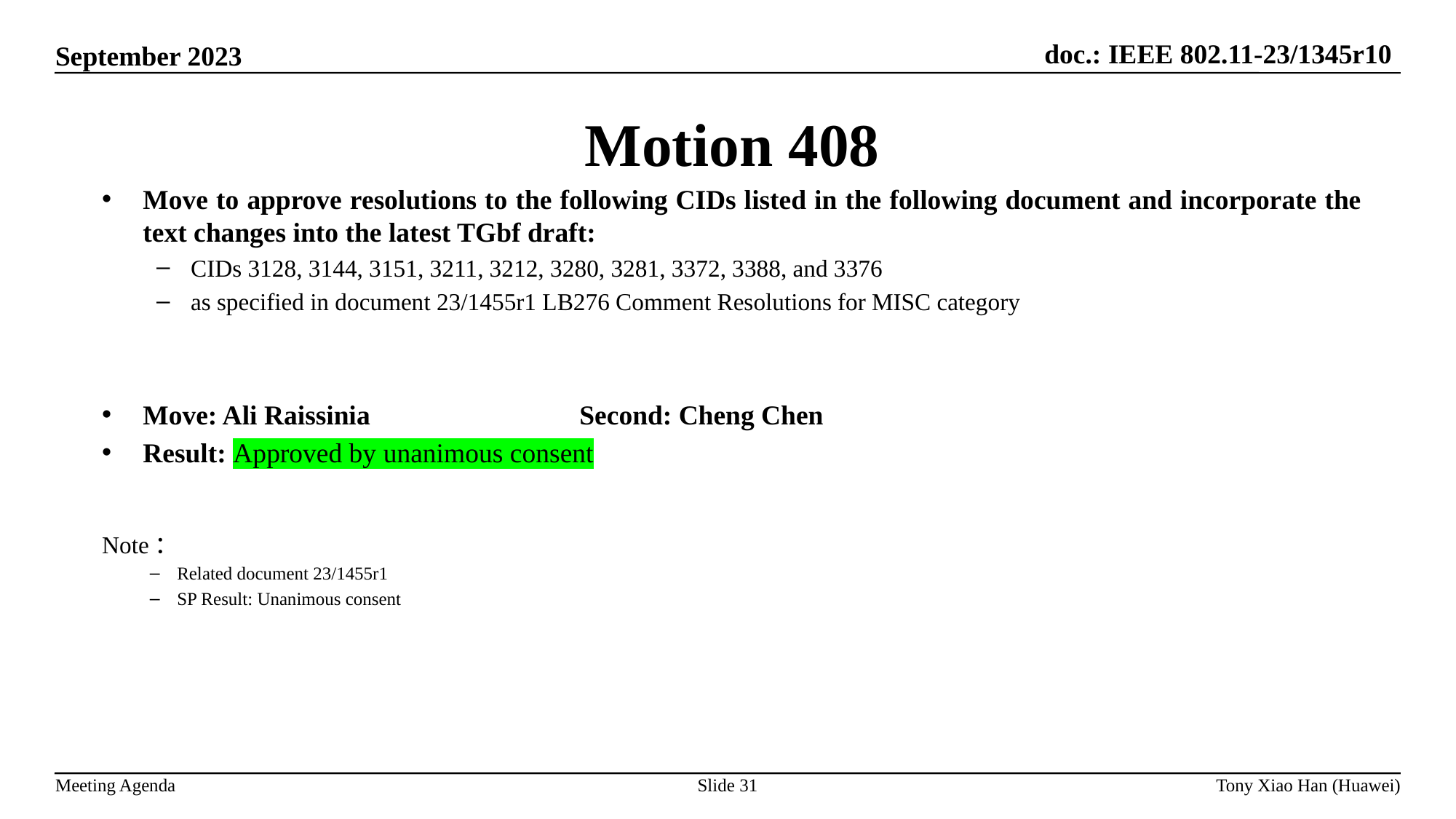

Motion 408

Move to approve resolutions to the following CIDs listed in the following document and incorporate the text changes into the latest TGbf draft:
CIDs 3128, 3144, 3151, 3211, 3212, 3280, 3281, 3372, 3388, and 3376
as specified in document 23/1455r1 LB276 Comment Resolutions for MISC category

Move: Ali Raissinia		Second: Cheng Chen
Result: Approved by unanimous consent

Note：
Related document 23/1455r1
SP Result: Unanimous consent